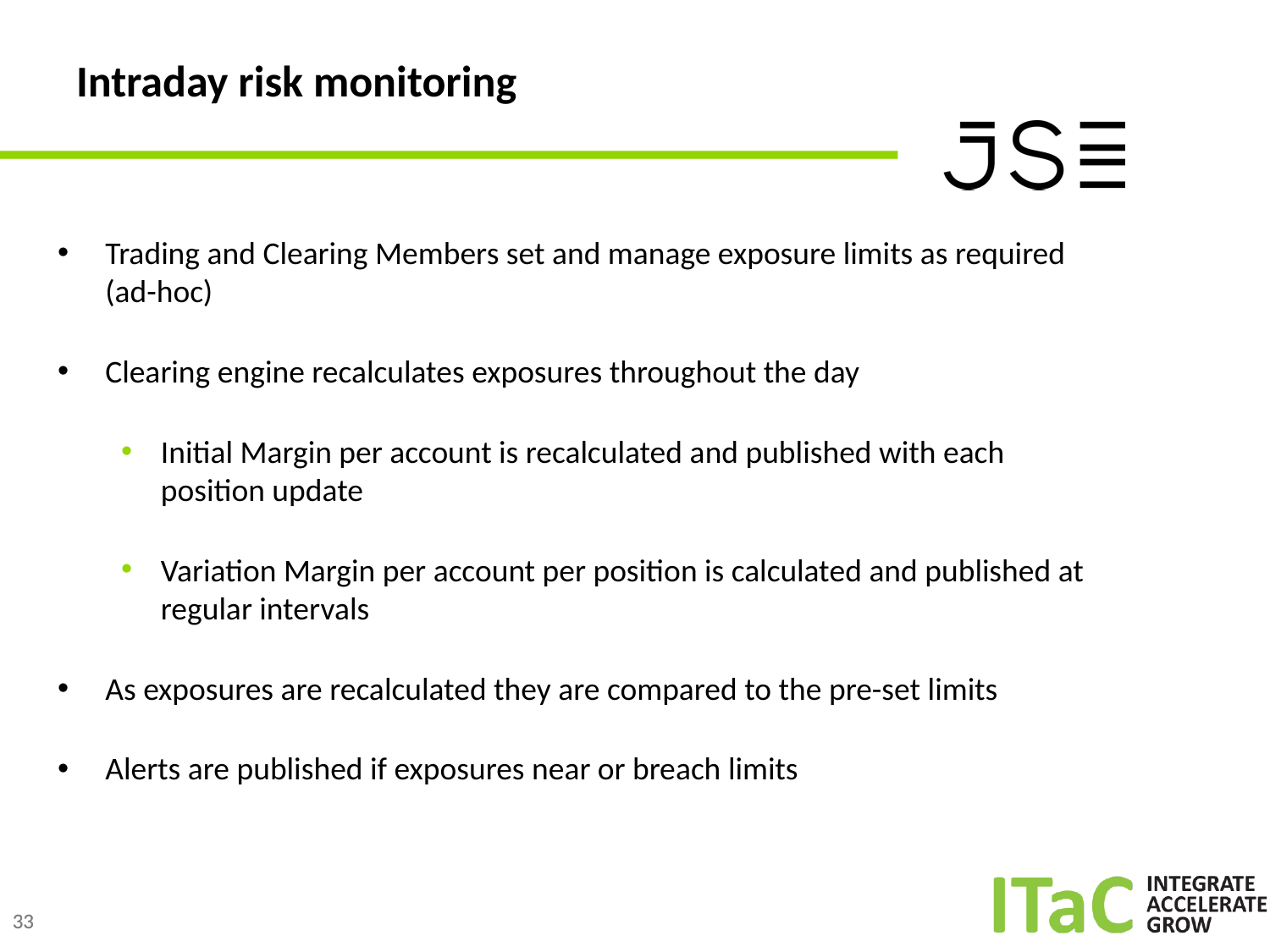

# Intraday risk monitoring
Trading and Clearing Members set and manage exposure limits as required (ad-hoc)
Clearing engine recalculates exposures throughout the day
Initial Margin per account is recalculated and published with each position update
Variation Margin per account per position is calculated and published at regular intervals
As exposures are recalculated they are compared to the pre-set limits
Alerts are published if exposures near or breach limits